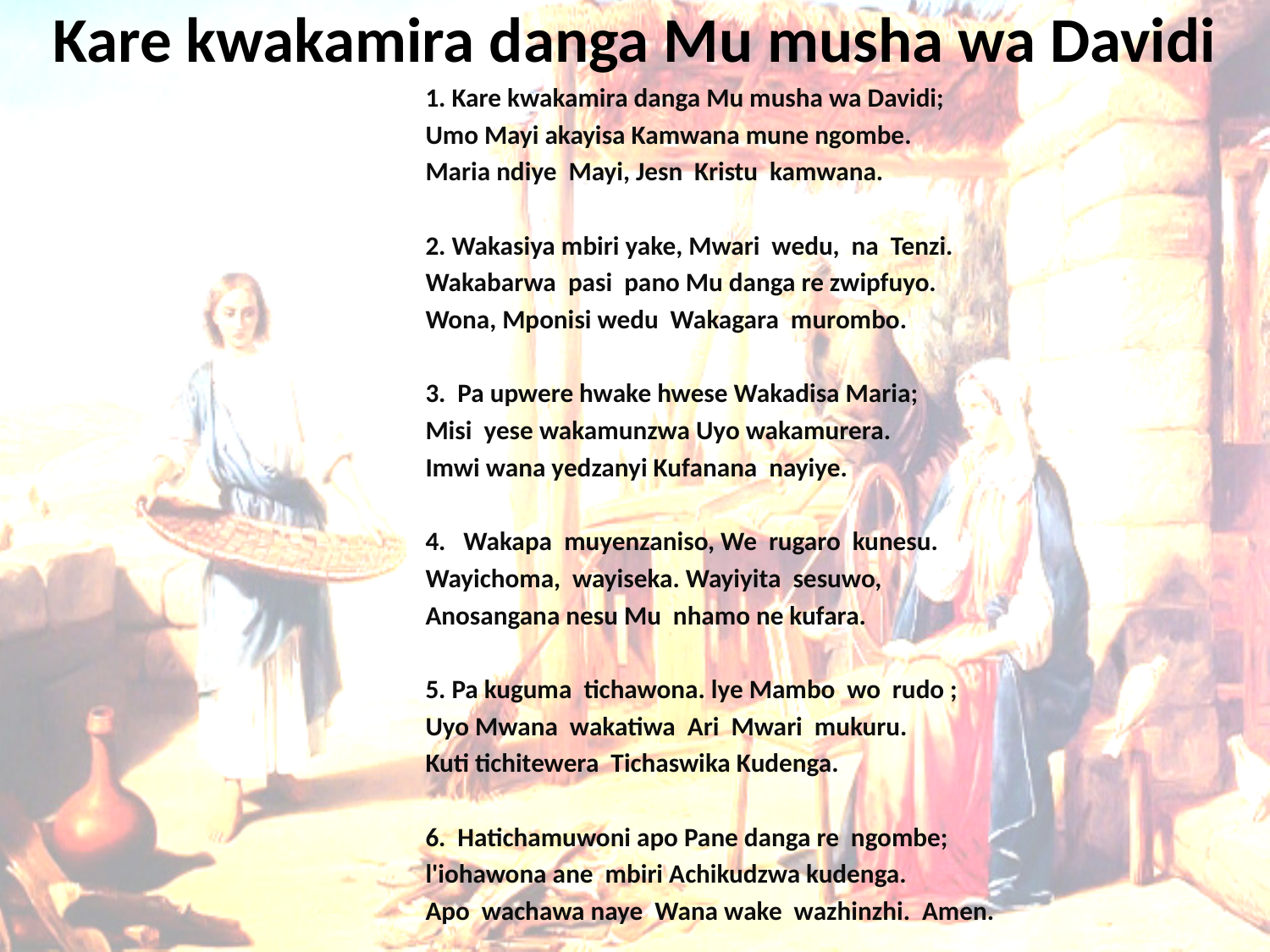

# Kare kwakamira danga Mu musha wa Davidi
1. Kare kwakamira danga Mu musha wa Davidi;
Umo Mayi akayisa Kamwana mune ngombe.
Maria ndiye  Mayi, Jesn  Kristu  kamwana.

2. Wakasiya mbiri yake, Mwari  wedu,  na  Tenzi.
Wakabarwa  pasi  pano Mu danga re zwipfuyo.
Wona, Mponisi wedu  Wakagara  murombo.

3.  Pa upwere hwake hwese Wakadisa Maria;
Misi  yese wakamunzwa Uyo wakamurera.
Imwi wana yedzanyi Kufanana  nayiye.

4.   Wakapa  muyenzaniso, We  rugaro  kunesu.
Wayichoma,  wayiseka. Wayiyita  sesuwo,
Anosangana nesu Mu  nhamo ne kufara.

5. Pa kuguma  tichawona. lye Mambo  wo  rudo ;
Uyo Mwana  wakatiwa  Ari  Mwari  mukuru.
Kuti tichitewera  Tichaswika Kudenga.

6.  Hatichamuwoni apo Pane danga re  ngombe;
l'iohawona ane  mbiri Achikudzwa kudenga.
Apo  wachawa naye  Wana wake  wazhinzhi.  Amen.